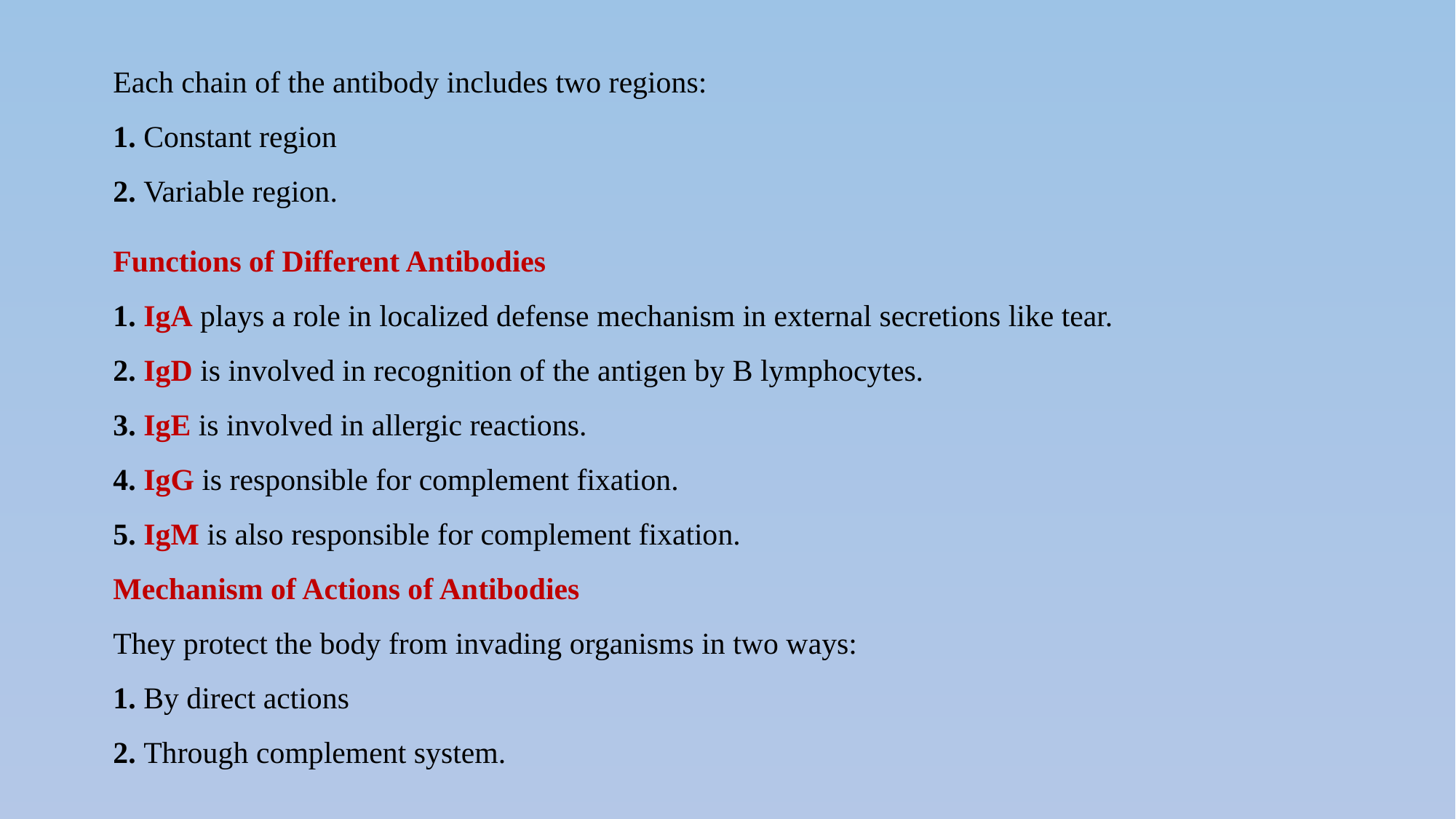

Each chain of the antibody includes two regions:
1. Constant region
2. Variable region.
Functions of Different Antibodies
1. IgA plays a role in localized defense mechanism in external secretions like tear.
2. IgD is involved in recognition of the antigen by B lymphocytes.
3. IgE is involved in allergic reactions.
4. IgG is responsible for complement fixation.
5. IgM is also responsible for complement fixation.
Mechanism of Actions of Antibodies
They protect the body from invading organisms in two ways:
1. By direct actions
2. Through complement system.